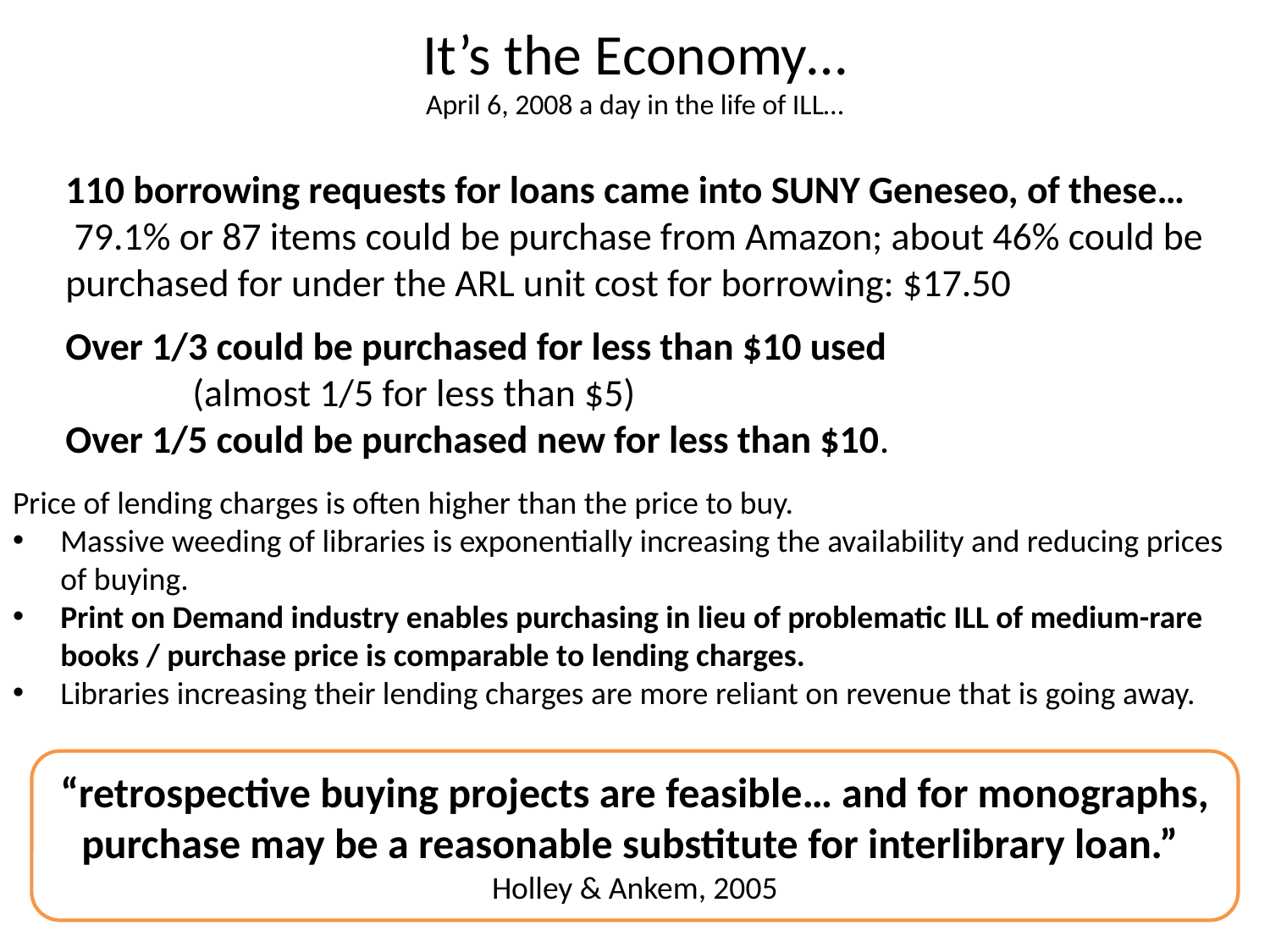

# It’s the Economy… April 6, 2008 a day in the life of ILL…
110 borrowing requests for loans came into SUNY Geneseo, of these…
 79.1% or 87 items could be purchase from Amazon; about 46% could be purchased for under the ARL unit cost for borrowing: $17.50

Over 1/3 could be purchased for less than $10 used
	(almost 1/5 for less than $5)
Over 1/5 could be purchased new for less than $10.
Price of lending charges is often higher than the price to buy.
Massive weeding of libraries is exponentially increasing the availability and reducing prices of buying.
Print on Demand industry enables purchasing in lieu of problematic ILL of medium-rare books / purchase price is comparable to lending charges.
Libraries increasing their lending charges are more reliant on revenue that is going away.
“retrospective buying projects are feasible… and for monographs, purchase may be a reasonable substitute for interlibrary loan.”  Holley & Ankem, 2005